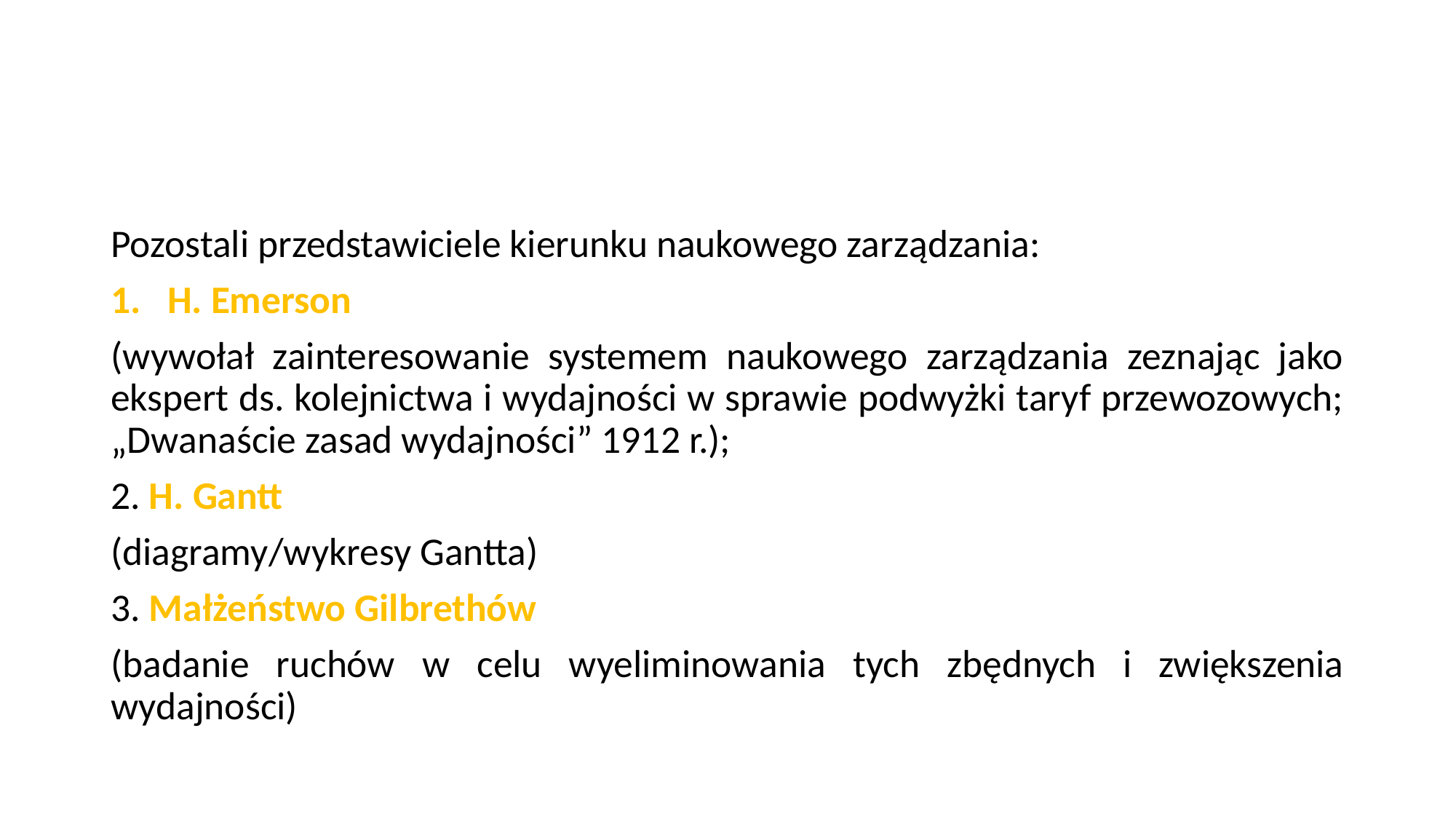

#
Pozostali przedstawiciele kierunku naukowego zarządzania:
H. Emerson
(wywołał zainteresowanie systemem naukowego zarządzania zeznając jako ekspert ds. kolejnictwa i wydajności w sprawie podwyżki taryf przewozowych; „Dwanaście zasad wydajności” 1912 r.);
2. H. Gantt
(diagramy/wykresy Gantta)
3. Małżeństwo Gilbrethów
(badanie ruchów w celu wyeliminowania tych zbędnych i zwiększenia wydajności)